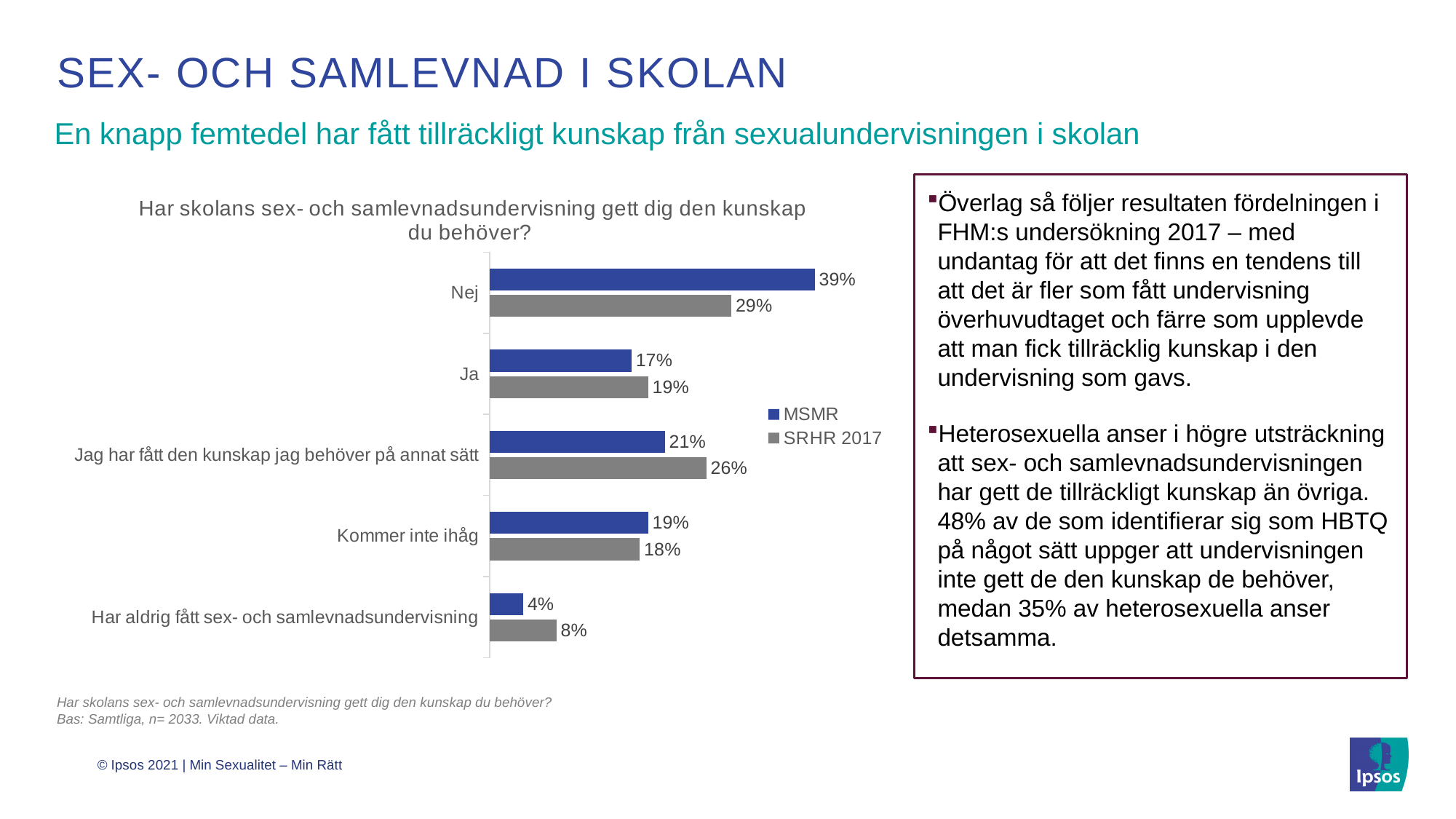

# Sex- och samlevnad i skolan
En knapp femtedel har fått tillräckligt kunskap från sexualundervisningen i skolan
Överlag så följer resultaten fördelningen i FHM:s undersökning 2017 – med undantag för att det finns en tendens till att det är fler som fått undervisning överhuvudtaget och färre som upplevde att man fick tillräcklig kunskap i den undervisning som gavs.
Heterosexuella anser i högre utsträckning att sex- och samlevnadsundervisningen har gett de tillräckligt kunskap än övriga. 48% av de som identifierar sig som HBTQ på något sätt uppger att undervisningen inte gett de den kunskap de behöver, medan 35% av heterosexuella anser detsamma.

### Chart: Har skolans sex- och samlevnadsundervisning gett dig den kunskap du behöver?

| Category | SRHR 2017 | MSMR |
|---|---|---|
| Har aldrig fått sex- och samlevnadsundervisning | 8.0 | 4.0 |
| Kommer inte ihåg | 18.0 | 19.0 |
| Jag har fått den kunskap jag behöver på annat sätt | 26.0 | 21.0 |
| Ja | 19.0 | 17.0 |
| Nej | 29.0 | 39.0 |
Har skolans sex- och samlevnadsundervisning gett dig den kunskap du behöver?
Bas: Samtliga, n= 2033. Viktad data.